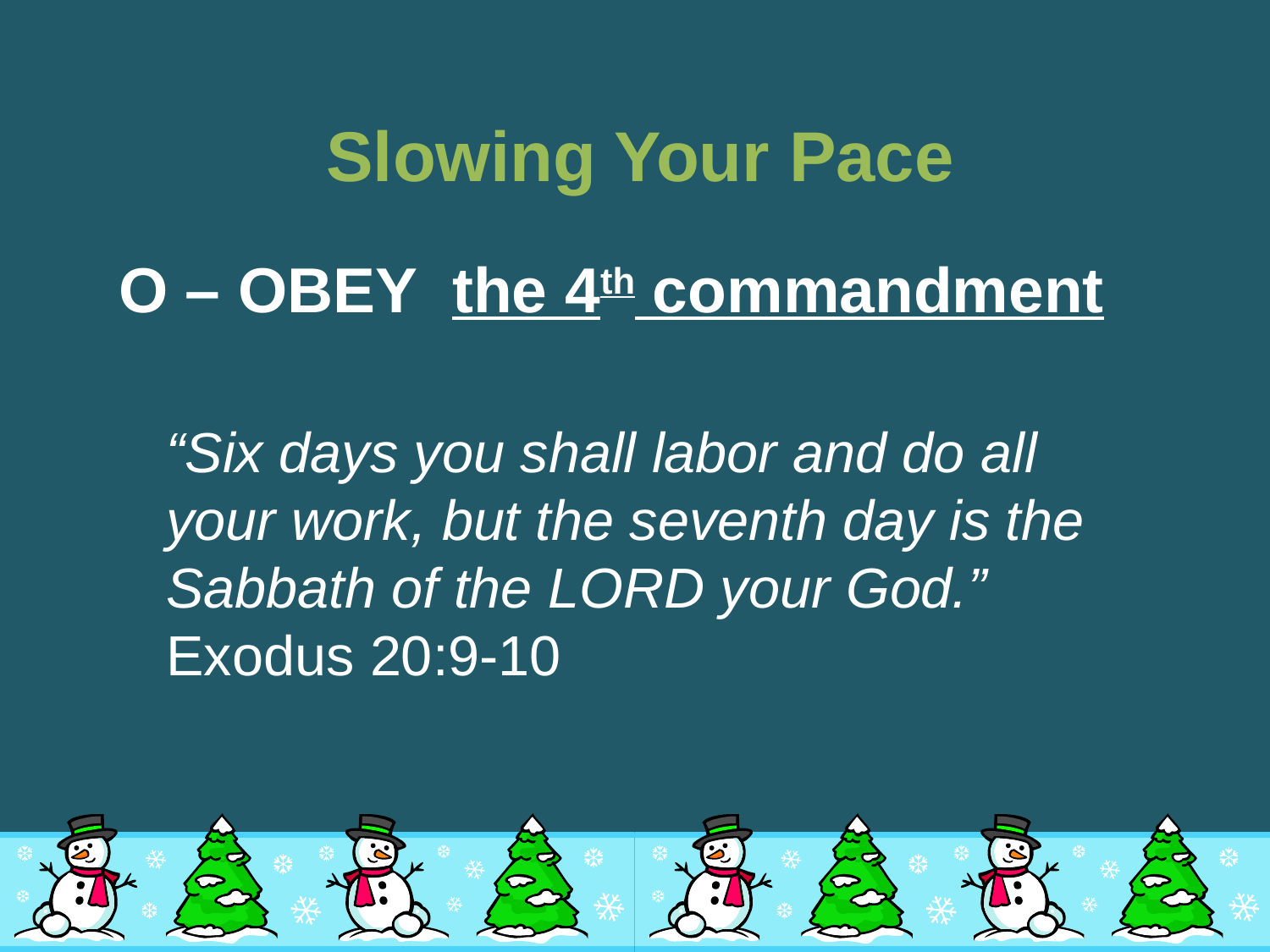

# Slowing Your Pace
O – OBEY  the 4th commandment

	“Six days you shall labor and do all your work, but the seventh day is the Sabbath of the LORD your God.”  Exodus 20:9-10